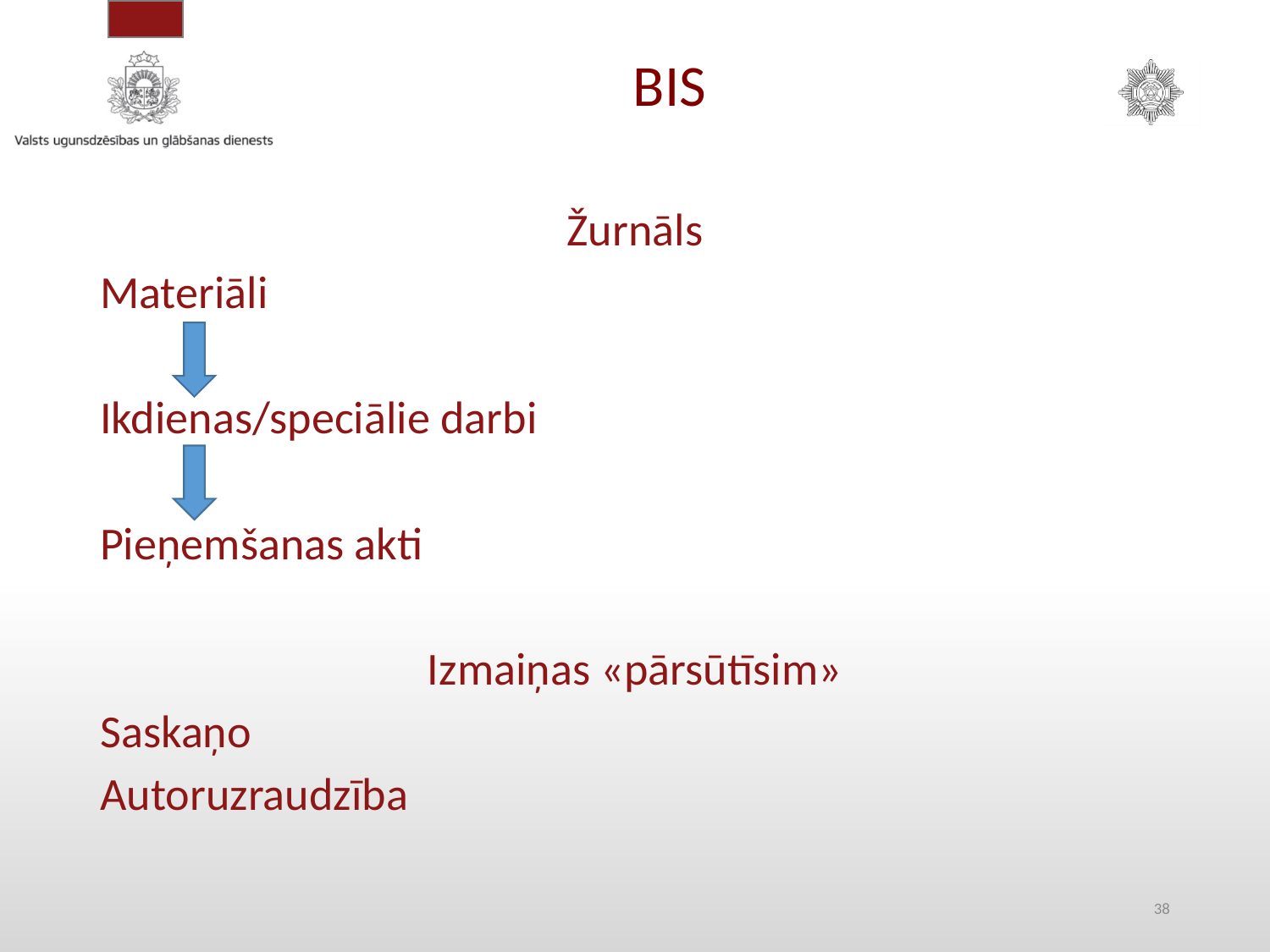

# BIS
Žurnāls
Materiāli

Ikdienas/speciālie darbi

Pieņemšanas akti

Izmaiņas «pārsūtīsim»
Saskaņo
Autoruzraudzība

38